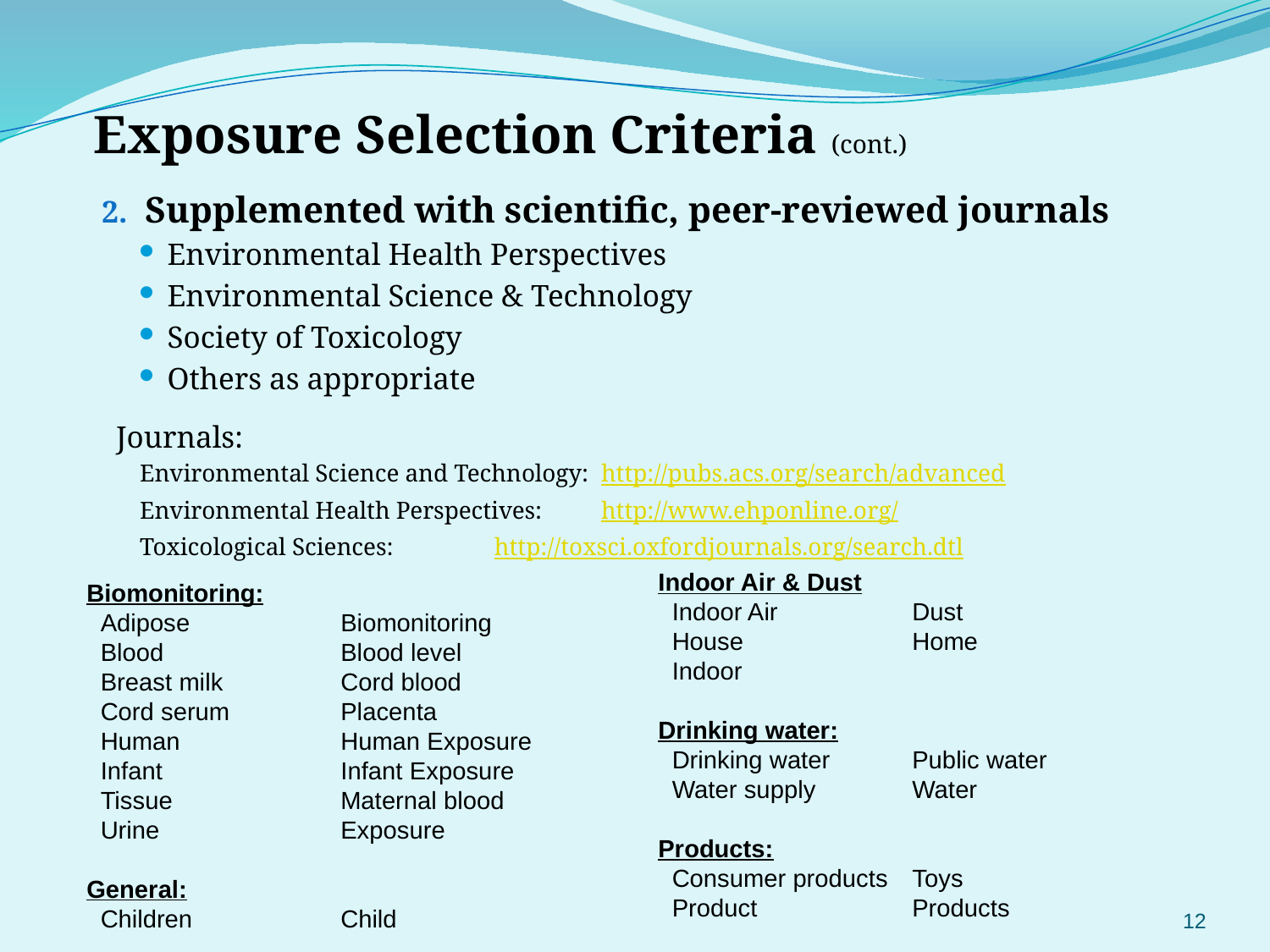

Exposure Selection Criteria (cont.)

Supplemented with scientific, peer-reviewed journals
Environmental Health Perspectives
Environmental Science & Technology
Society of Toxicology
Others as appropriate

Journals:
Environmental Science and Technology: 	http://pubs.acs.org/search/advanced
Environmental Health Perspectives: 	http://www.ehponline.org/
Toxicological Sciences: 			http://toxsci.oxfordjournals.org/search.dtl

Indoor Air & Dust
  Indoor Air		Dust
  House		Home
  Indoor

Drinking water:
  Drinking water	Public water
  Water supply	Water

Products:
  Consumer products	Toys
  Product		Products

Biomonitoring:
  Adipose		Biomonitoring
  Blood		Blood level
  Breast milk	Cord blood
  Cord serum	Placenta
  Human		Human Exposure
  Infant 		Infant Exposure
  Tissue		Maternal blood
  Urine		Exposure

General:
  Children		Child
12